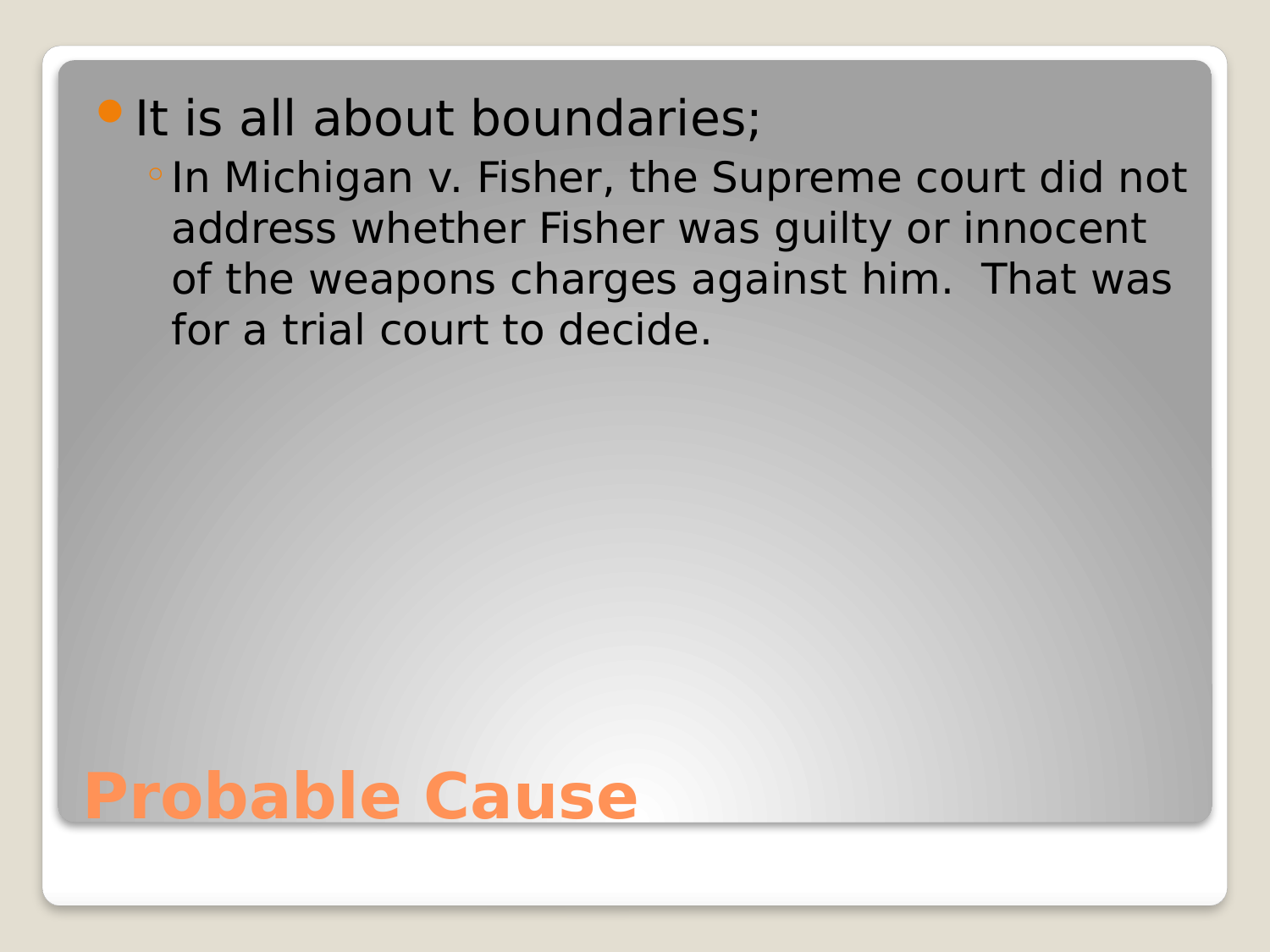

It is all about boundaries;
In Michigan v. Fisher, the Supreme court did not address whether Fisher was guilty or innocent of the weapons charges against him.  That was for a trial court to decide.

# Probable Cause